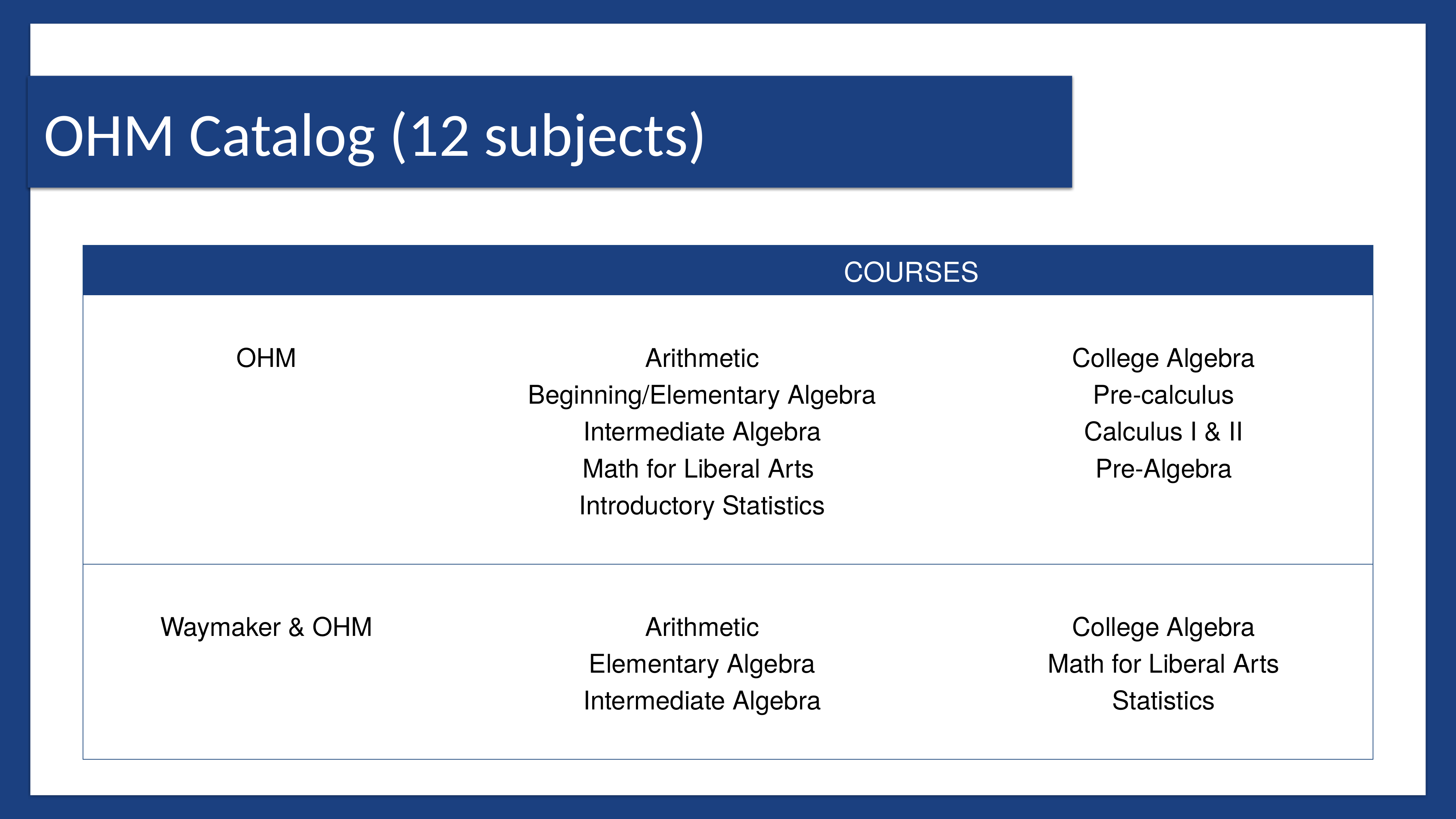

# OHM Catalog (12 subjects)
|  | COURSES |  |
| --- | --- | --- |
| OHM | Arithmetic Beginning/Elementary Algebra Intermediate Algebra Math for Liberal Arts Introductory Statistics | College Algebra Pre-calculus Calculus I & II Pre-Algebra |
| Waymaker & OHM | Arithmetic Elementary Algebra Intermediate Algebra | College Algebra Math for Liberal Arts Statistics |
Develop